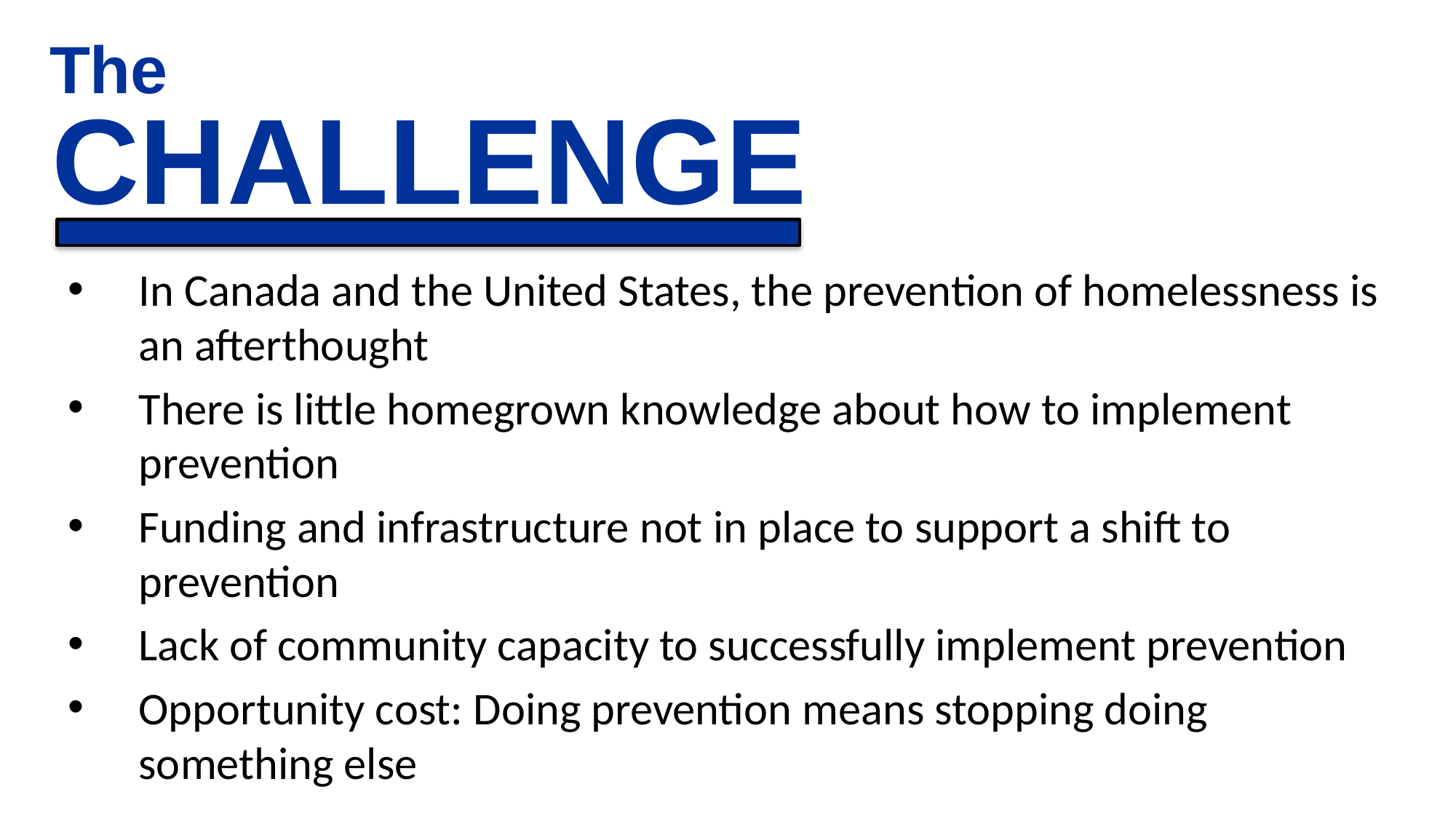

The
CHALLENGE

In Canada and the United States, the prevention of homelessness is an afterthought
There is little homegrown knowledge about how to implement prevention
Funding and infrastructure not in place to support a shift to prevention
Lack of community capacity to successfully implement prevention
Opportunity cost: Doing prevention means stopping doing something else